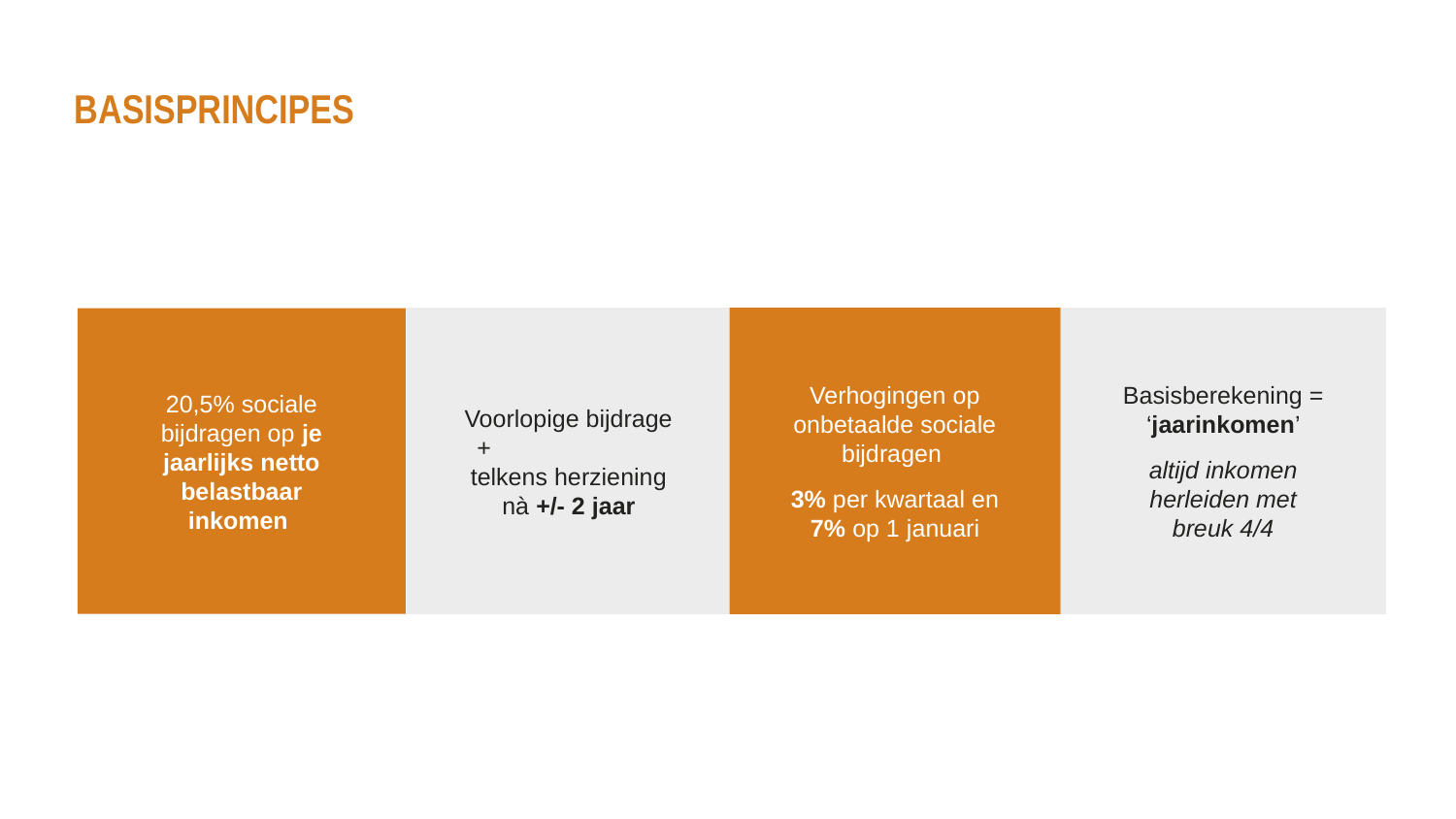

# Basisprincipes
Verhogingen op onbetaalde sociale bijdragen
3% per kwartaal en 7% op 1 januari
Voorlopige bijdrage +                          telkens herziening nà +/- 2 jaar
Basisberekening = ‘jaarinkomen’
altijd inkomen herleiden met breuk 4/4
20,5% sociale bijdragen op je jaarlijks netto belastbaar inkomen